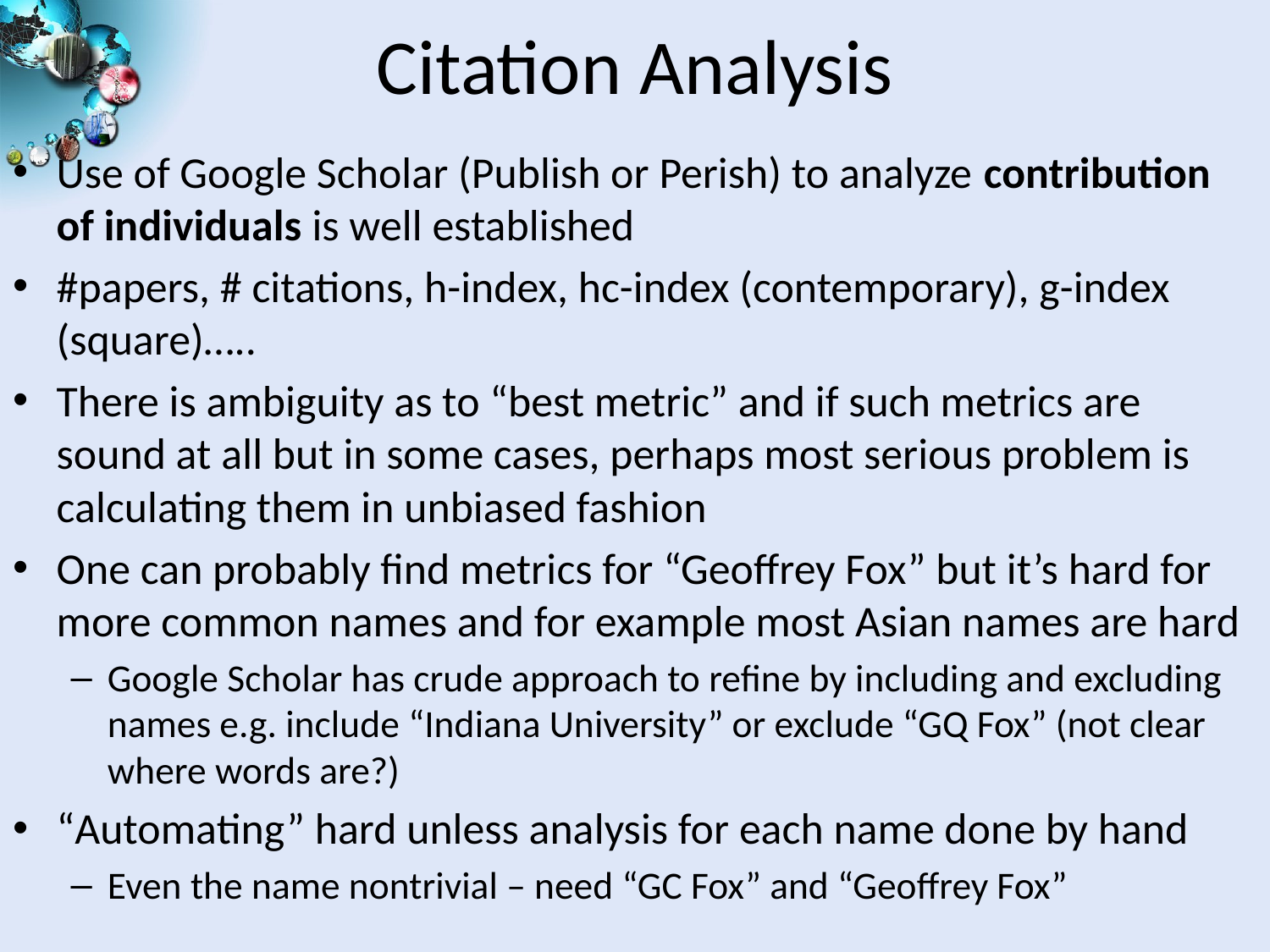

# Citation Analysis
Use of Google Scholar (Publish or Perish) to analyze contribution of individuals is well established
#papers, # citations, h-index, hc-index (contemporary), g-index (square)…..
There is ambiguity as to “best metric” and if such metrics are sound at all but in some cases, perhaps most serious problem is calculating them in unbiased fashion
One can probably find metrics for “Geoffrey Fox” but it’s hard for more common names and for example most Asian names are hard
Google Scholar has crude approach to refine by including and excluding names e.g. include “Indiana University” or exclude “GQ Fox” (not clear where words are?)
“Automating” hard unless analysis for each name done by hand
Even the name nontrivial – need “GC Fox” and “Geoffrey Fox”